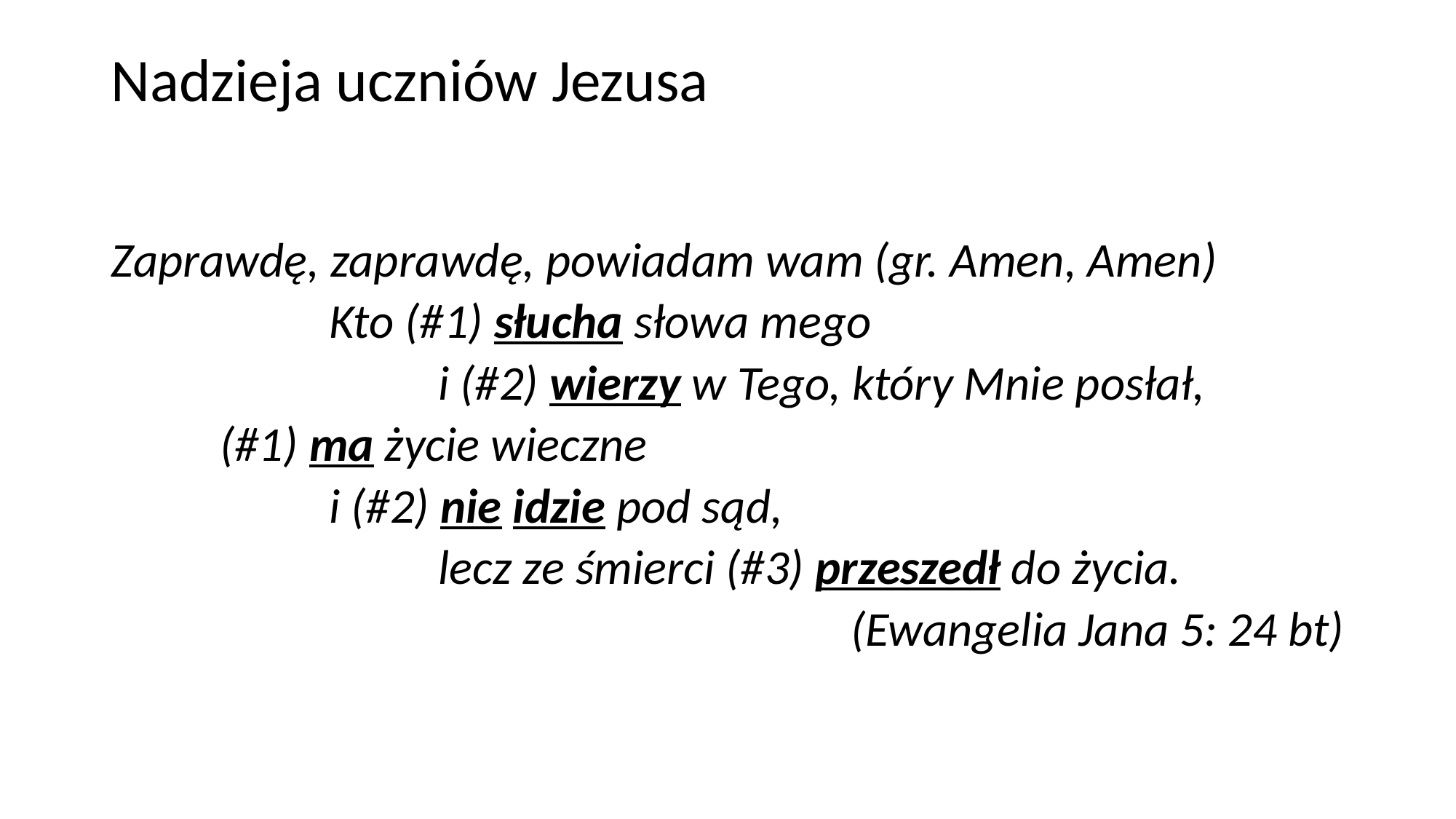

# Nadzieja uczniów Jezusa
Zaprawdę, zaprawdę, powiadam wam (gr. Amen, Amen)
		Kto (#1) słucha słowa mego
			i (#2) wierzy w Tego, który Mnie posłał,
	(#1) ma życie wieczne
		i (#2) nie idzie pod sąd,
			lecz ze śmierci (#3) przeszedł do życia.
(Ewangelia Jana 5: 24 bt)